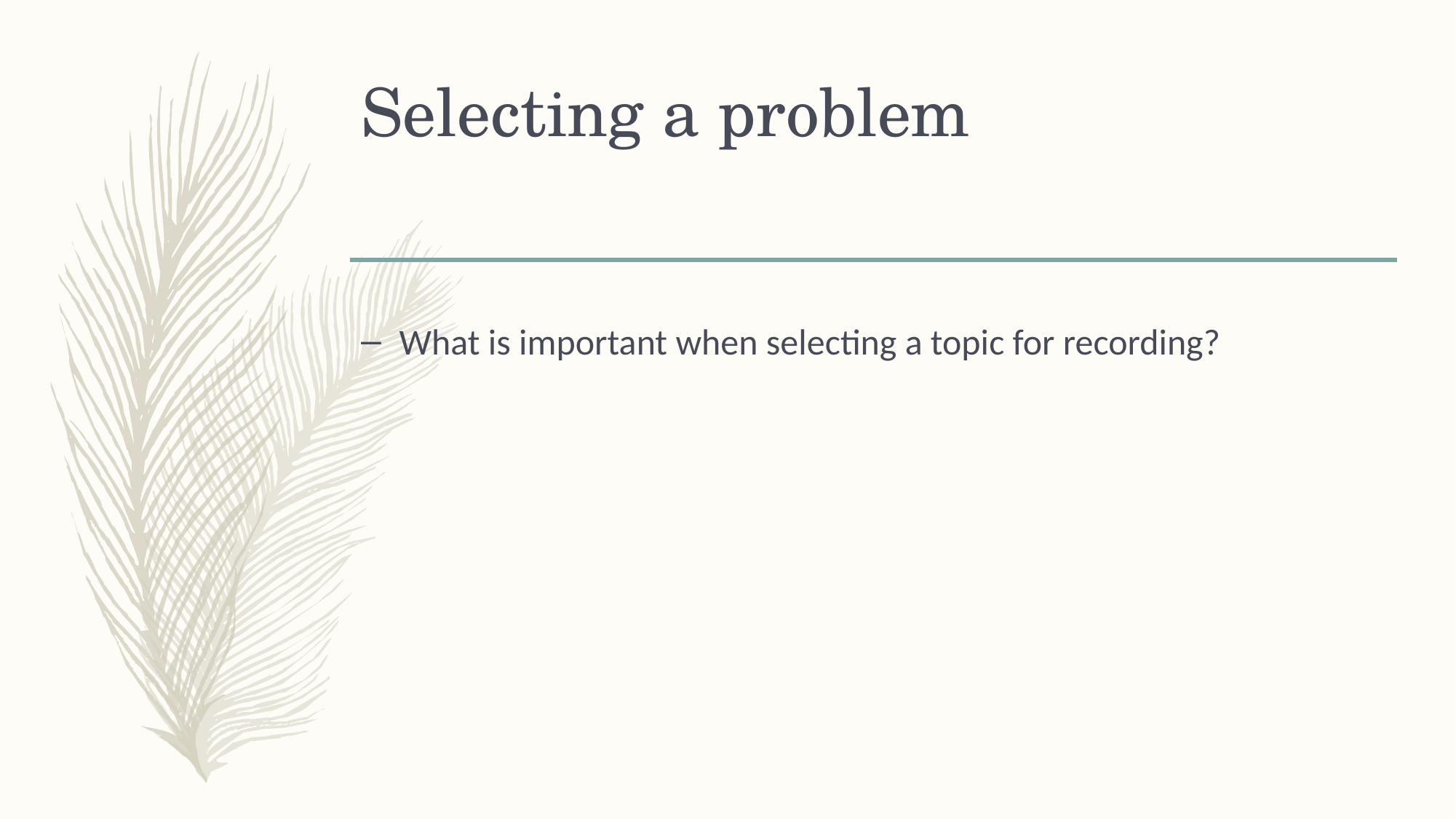

# Selecting a problem
What is important when selecting a topic for recording?